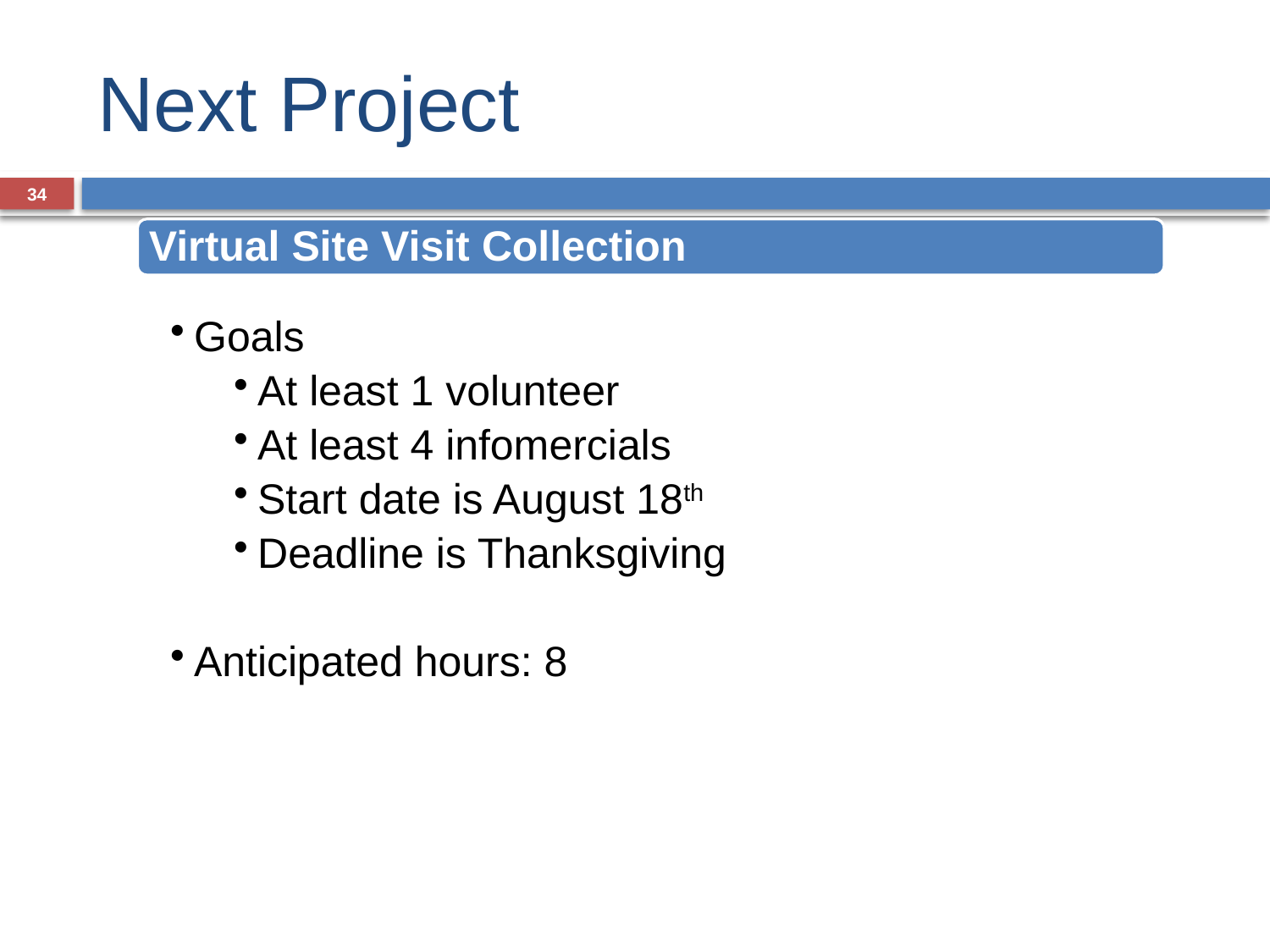

# Next Project
34
Virtual Site Visit Collection
Goals
At least 1 volunteer
At least 4 infomercials
Start date is August 18th
Deadline is Thanksgiving

Anticipated hours: 8